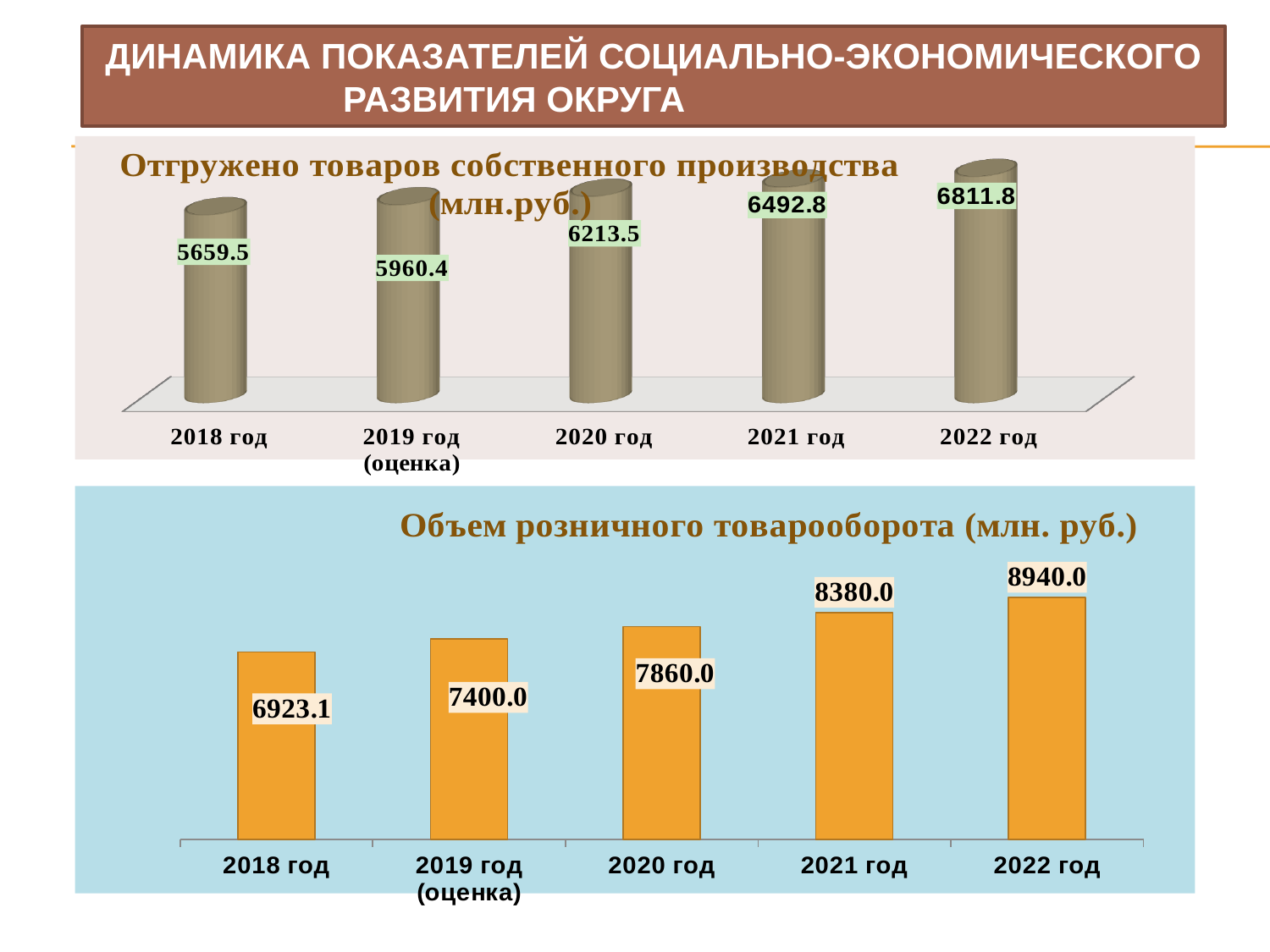

# Динамика показателей социально-экономического развития округа

[unsupported chart]

### Chart: Объем розничного товарооборота (млн. руб.)

| Category | Оборот розничной торговли |
|---|---|
| 2018 год | 6923.1 |
| 2019 год (оценка) | 7400.0 |
| 2020 год | 7860.0 |
| 2021 год | 8380.0 |
| 2022 год | 8940.0 |